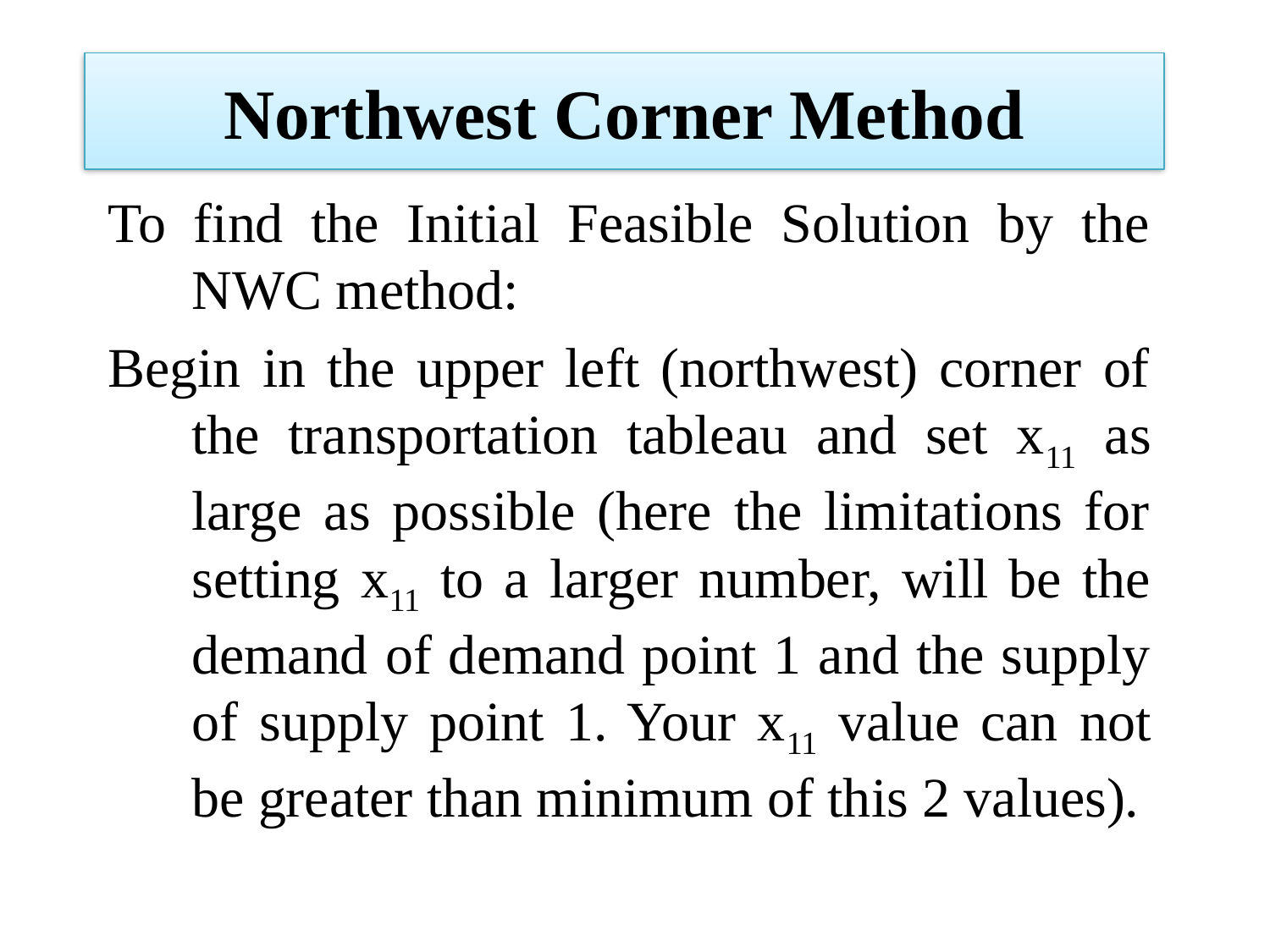

# Northwest Corner Method
To find the Initial Feasible Solution by the NWC method:
Begin in the upper left (northwest) corner of the transportation tableau and set x11 as large as possible (here the limitations for setting x11 to a larger number, will be the demand of demand point 1 and the supply of supply point 1. Your x11 value can not be greater than minimum of this 2 values).